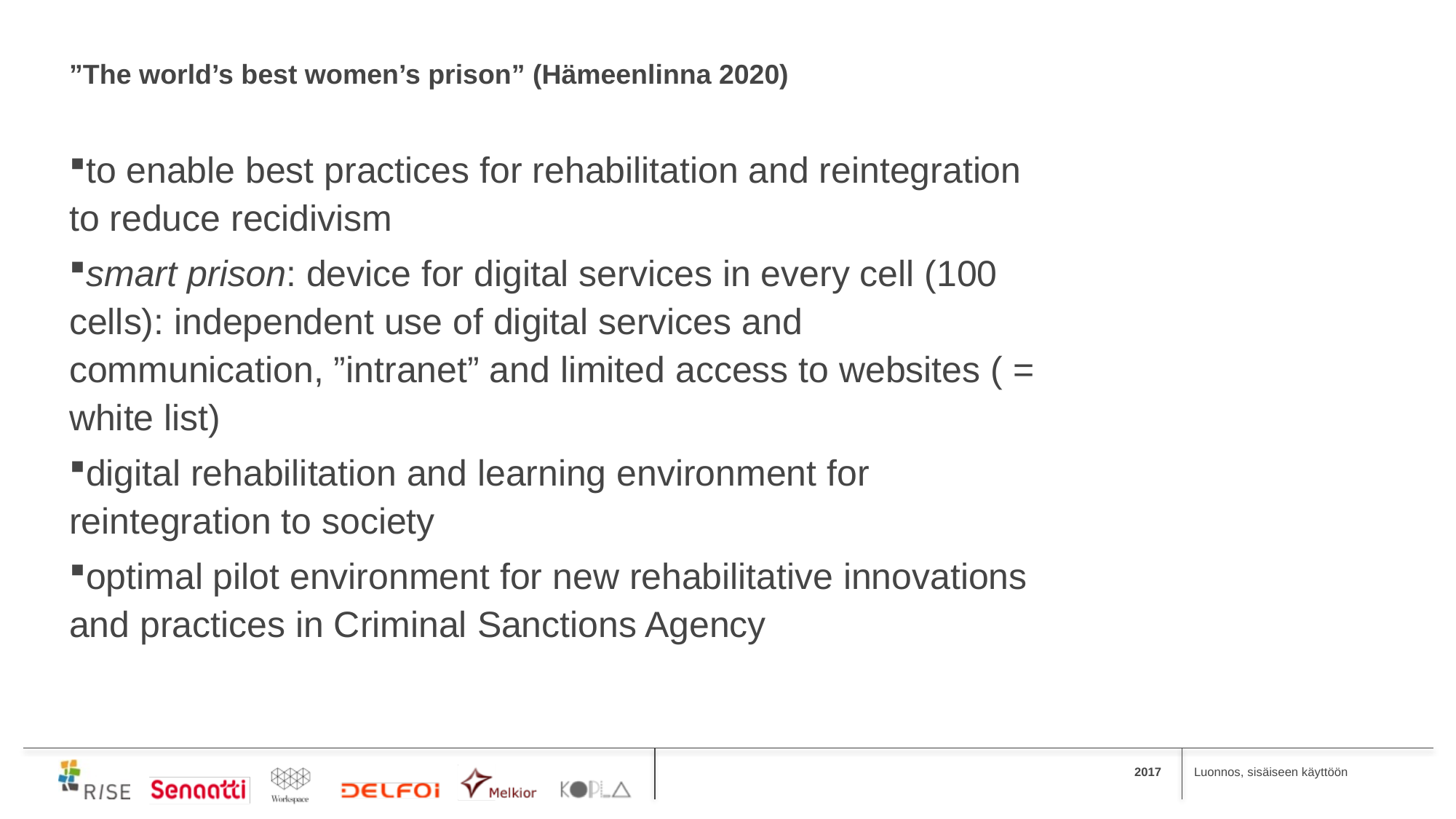

# ”The world’s best women’s prison” (Hämeenlinna 2020)
to enable best practices for rehabilitation and reintegration to reduce recidivism
smart prison: device for digital services in every cell (100 cells): independent use of digital services and communication, ”intranet” and limited access to websites ( = white list)
digital rehabilitation and learning environment for reintegration to society
optimal pilot environment for new rehabilitative innovations and practices in Criminal Sanctions Agency